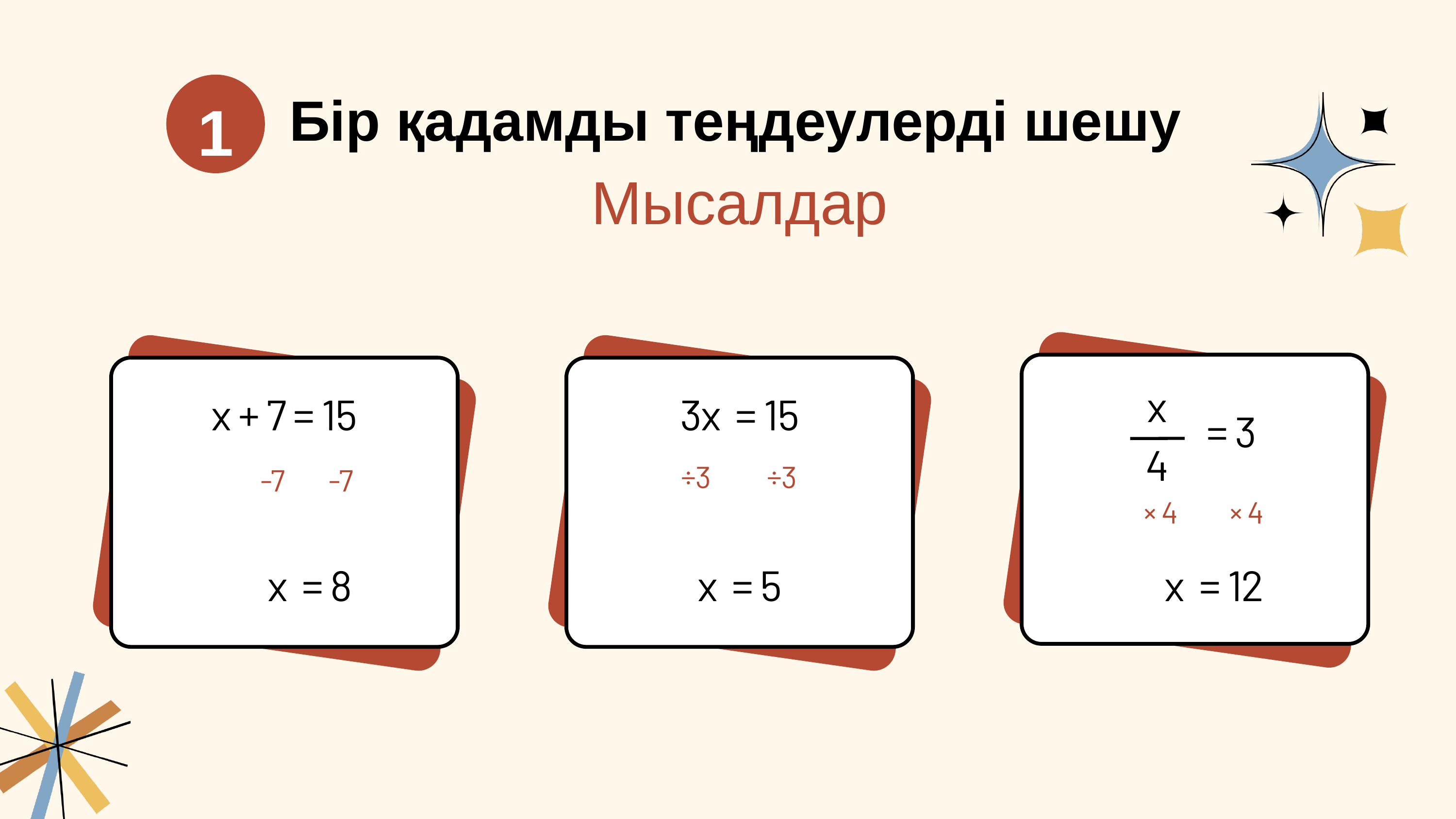

1
Бір қадамды теңдеулерді шешу

Мысалдар

x
x + 7 = 15
3x  = 15
= 3

4
÷3
÷3
-7
-7
× 4
× 4
x  = 8
x  = 5
x  = 12